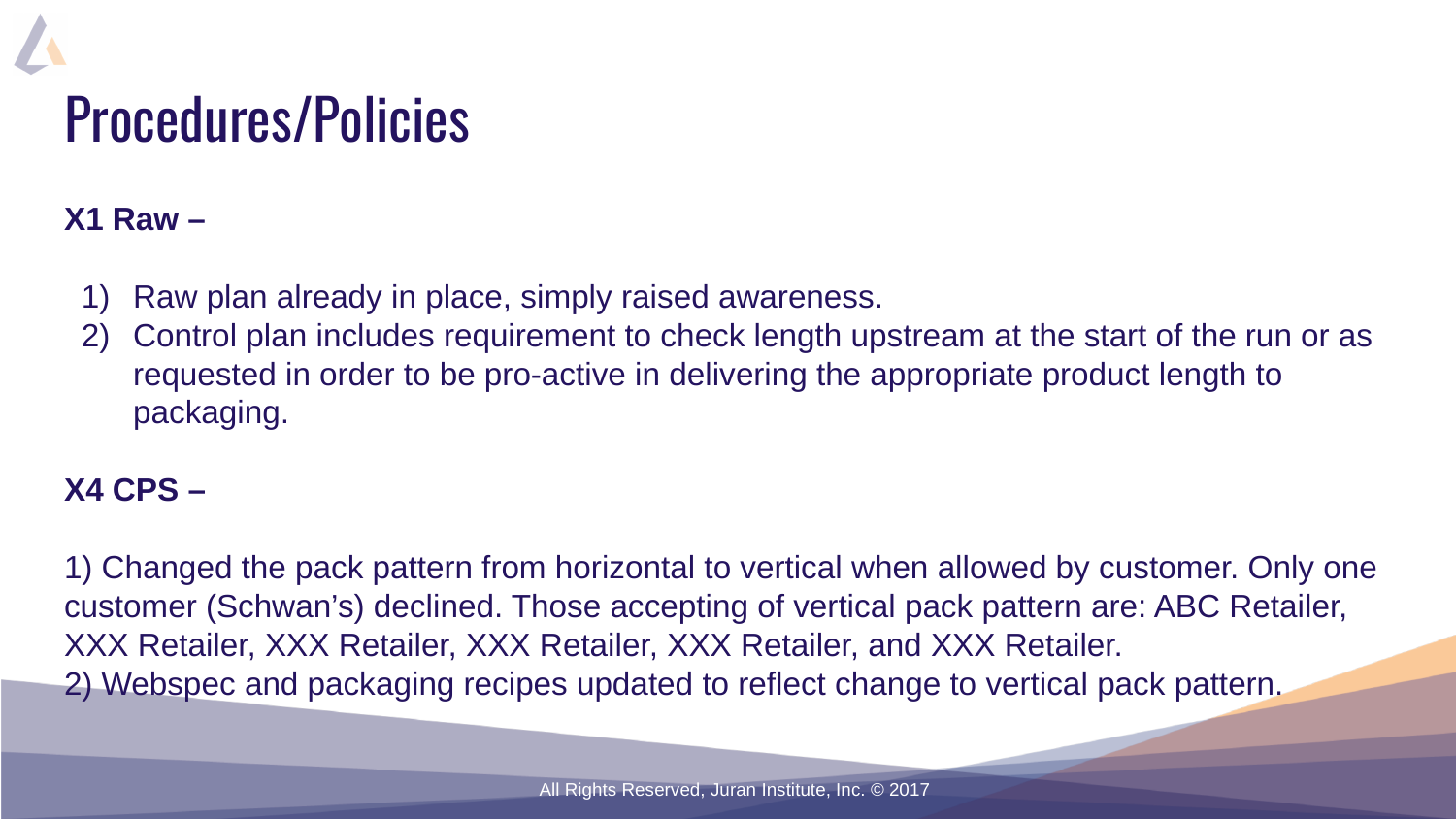

# Procedures/Policies
X1 Raw –

Raw plan already in place, simply raised awareness.
Control plan includes requirement to check length upstream at the start of the run or as requested in order to be pro-active in delivering the appropriate product length to packaging.

X4 CPS –

1) Changed the pack pattern from horizontal to vertical when allowed by customer. Only one customer (Schwan’s) declined. Those accepting of vertical pack pattern are: ABC Retailer, XXX Retailer, XXX Retailer, XXX Retailer, XXX Retailer, and XXX Retailer.
2) Webspec and packaging recipes updated to reflect change to vertical pack pattern.